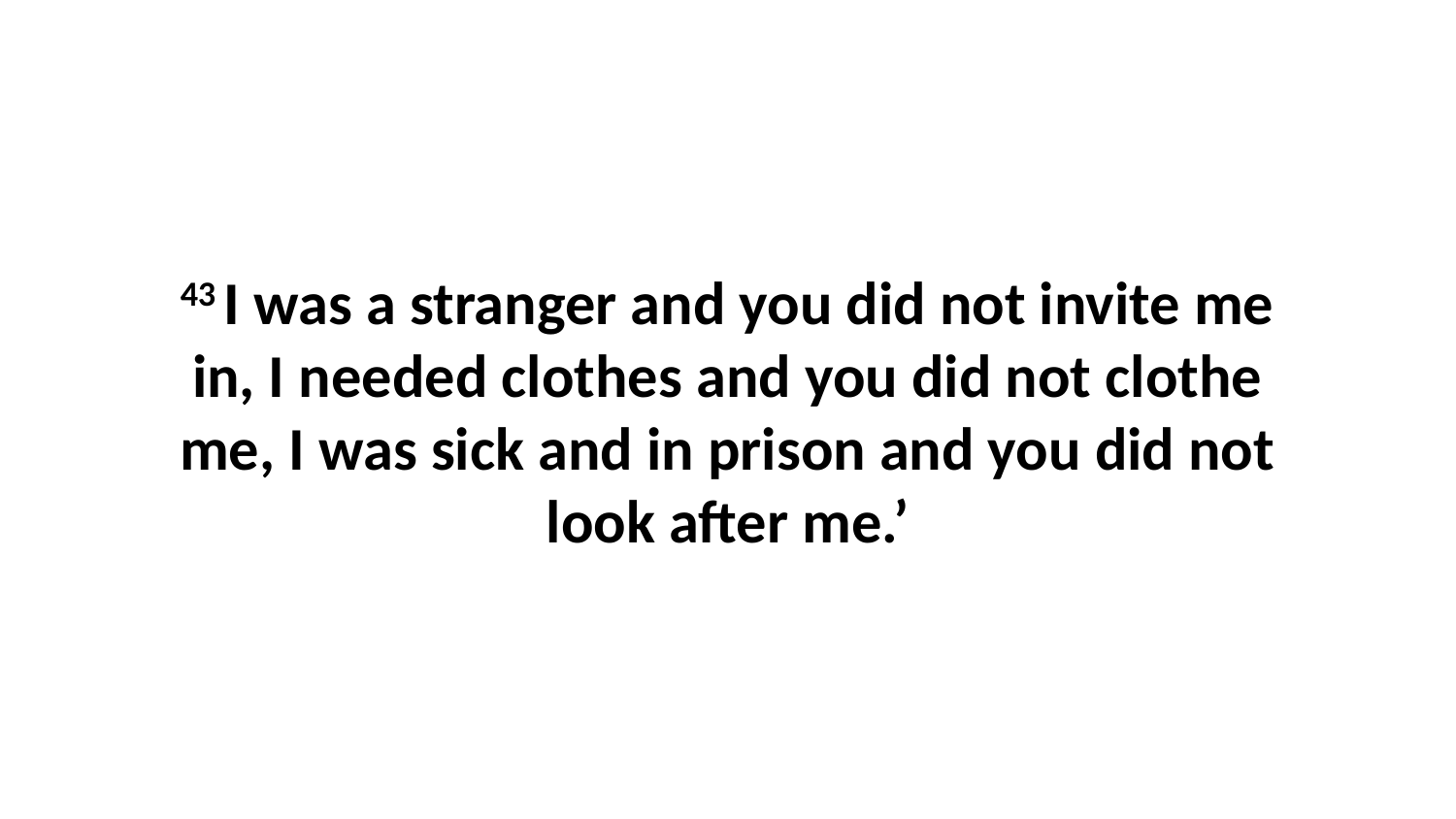

43 I was a stranger and you did not invite me in, I needed clothes and you did not clothe me, I was sick and in prison and you did not look after me.’